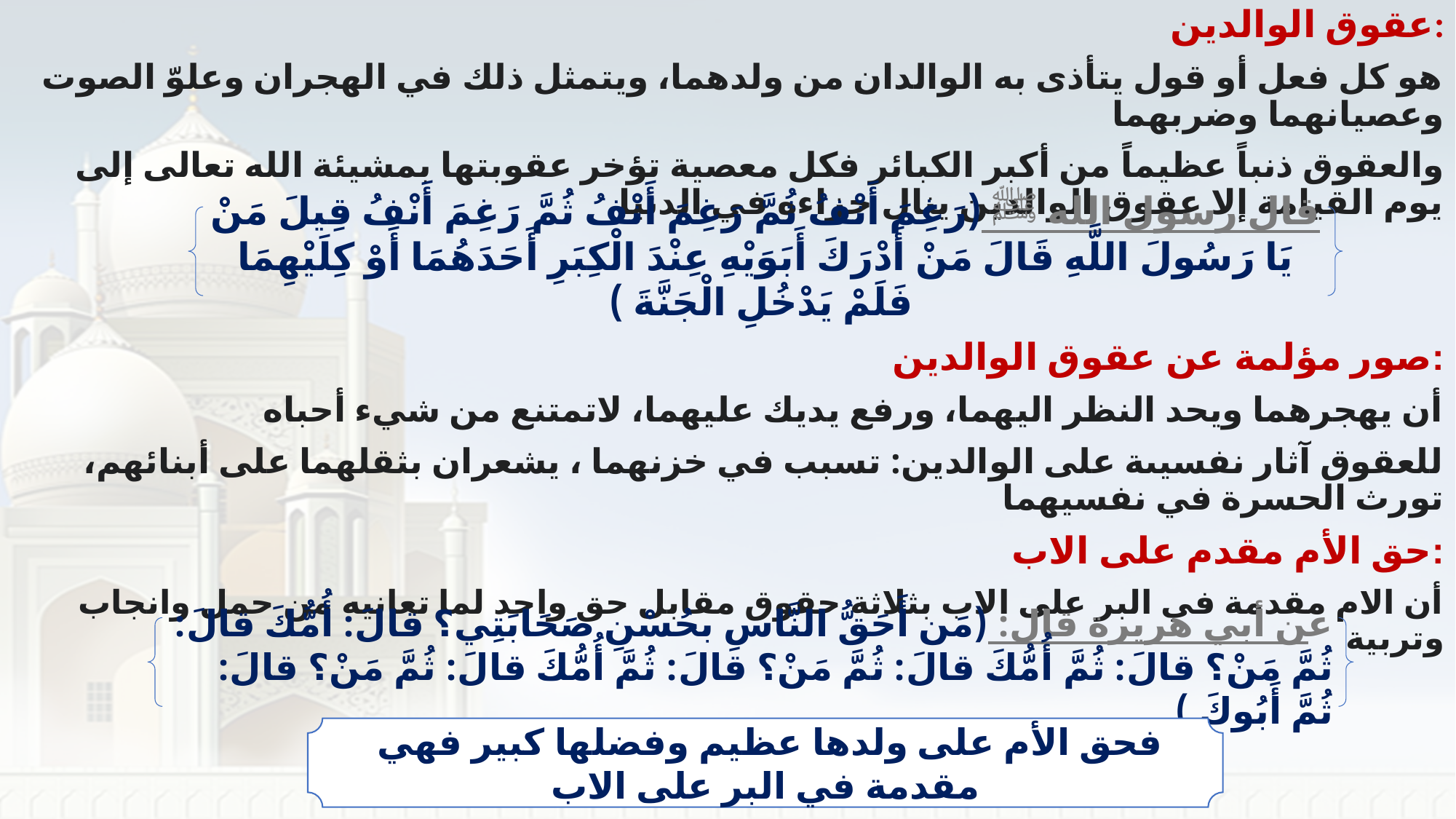

عقوق الوالدين:
هو كل فعل أو قول يتأذى به الوالدان من ولدهما، ويتمثل ذلك في الهجران وعلوّ الصوت وعصيانهما وضربهما
والعقوق ذنباً عظيماً من أكبر الكبائر فكل معصية تؤخر عقوبتها بمشيئة الله تعالى إلى يوم القيامة إلا عقوق الوالدين ينال جزاءه في الدنيا

صور مؤلمة عن عقوق الوالدين:
أن يهجرهما ويحد النظر اليهما، ورفع يديك عليهما، لاتمتنع من شيء أحباه
للعقوق آثار نفسيىة على الوالدين: تسبب في خزنهما ، يشعران بثقلهما على أبنائهم، تورث الحسرة في نفسيهما
حق الأم مقدم على الاب:
أن الام مقدمة في البر على الاب بثلاثة حقوق مقابل حق واحد لما تعانيه من حمل وانجاب وتربية

قال رسول الله ﷺ (رَغِمَ أَنْفُ ثُمَّ رَغِمَ أَنْفُ ثُمَّ رَغِمَ أَنْفُ قِيلَ مَنْ يَا رَسُولَ اللَّهِ قَالَ مَنْ أَدْرَكَ أَبَوَيْهِ عِنْدَ الْكِبَرِ أَحَدَهُمَا أَوْ كِلَيْهِمَا فَلَمْ يَدْخُلِ الْجَنَّةَ )
عن أبي هريرة قال: (مَن أَحَقُّ النَّاسِ بحُسْنِ صَحَابَتِي؟ قالَ: أُمُّكَ قالَ: ثُمَّ مَنْ؟ قالَ: ثُمَّ أُمُّكَ قالَ: ثُمَّ مَنْ؟ قالَ: ثُمَّ أُمُّكَ قالَ: ثُمَّ مَنْ؟ قالَ: ثُمَّ أَبُوكَ )
 فحق الأم على ولدها عظيم وفضلها كبير فهي مقدمة في البر على الاب